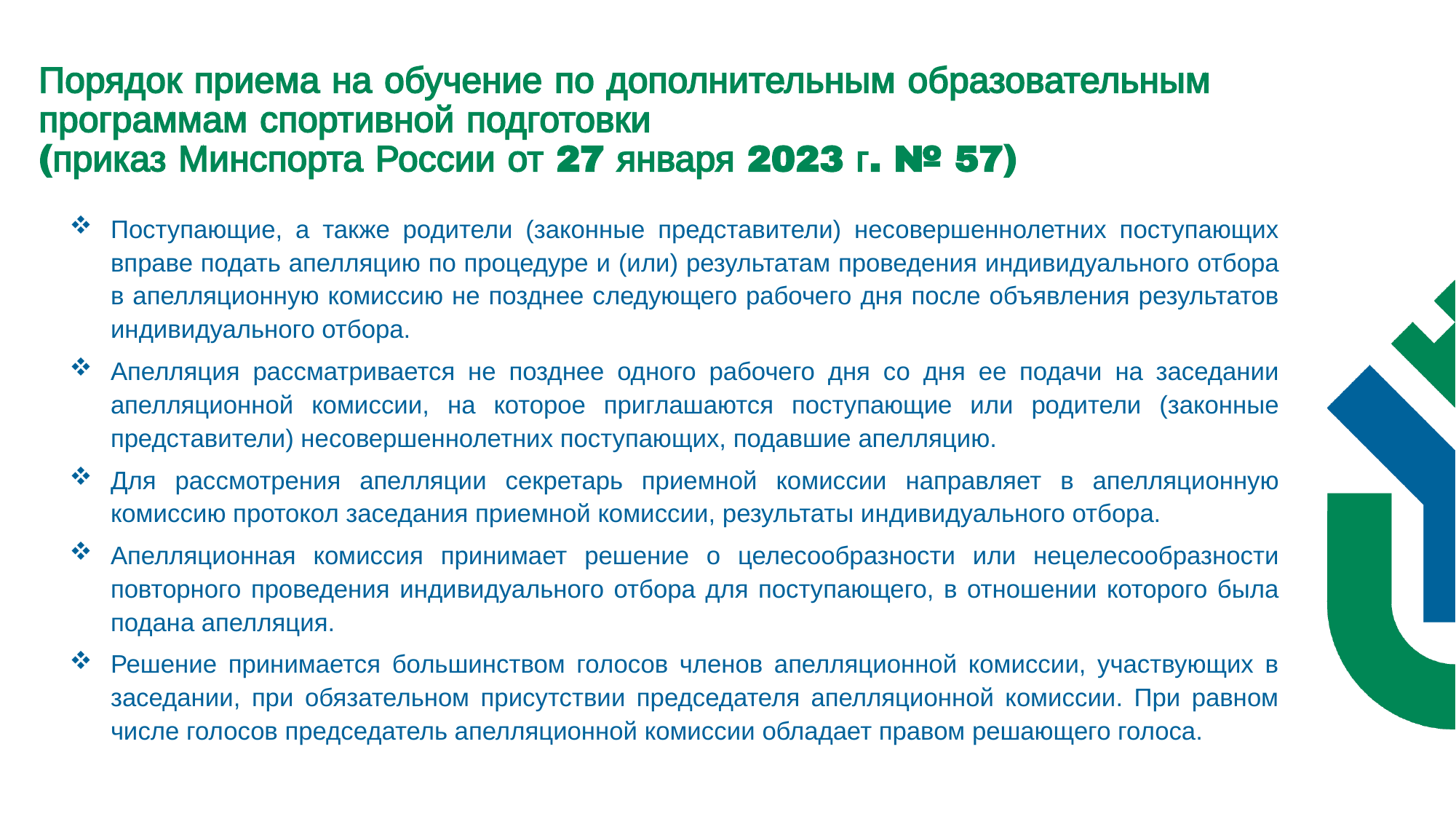

Порядок приема на обучение по дополнительным образовательным программам спортивной подготовки
(приказ Минспорта России от 27 января 2023 г. № 57)
Поступающие, а также родители (законные представители) несовершеннолетних поступающих вправе подать апелляцию по процедуре и (или) результатам проведения индивидуального отбора в апелляционную комиссию не позднее следующего рабочего дня после объявления результатов индивидуального отбора.
Апелляция рассматривается не позднее одного рабочего дня со дня ее подачи на заседании апелляционной комиссии, на которое приглашаются поступающие или родители (законные представители) несовершеннолетних поступающих, подавшие апелляцию.
Для рассмотрения апелляции секретарь приемной комиссии направляет в апелляционную комиссию протокол заседания приемной комиссии, результаты индивидуального отбора.
Апелляционная комиссия принимает решение о целесообразности или нецелесообразности повторного проведения индивидуального отбора для поступающего, в отношении которого была подана апелляция.
Решение принимается большинством голосов членов апелляционной комиссии, участвующих в заседании, при обязательном присутствии председателя апелляционной комиссии. При равном числе голосов председатель апелляционной комиссии обладает правом решающего голоса.